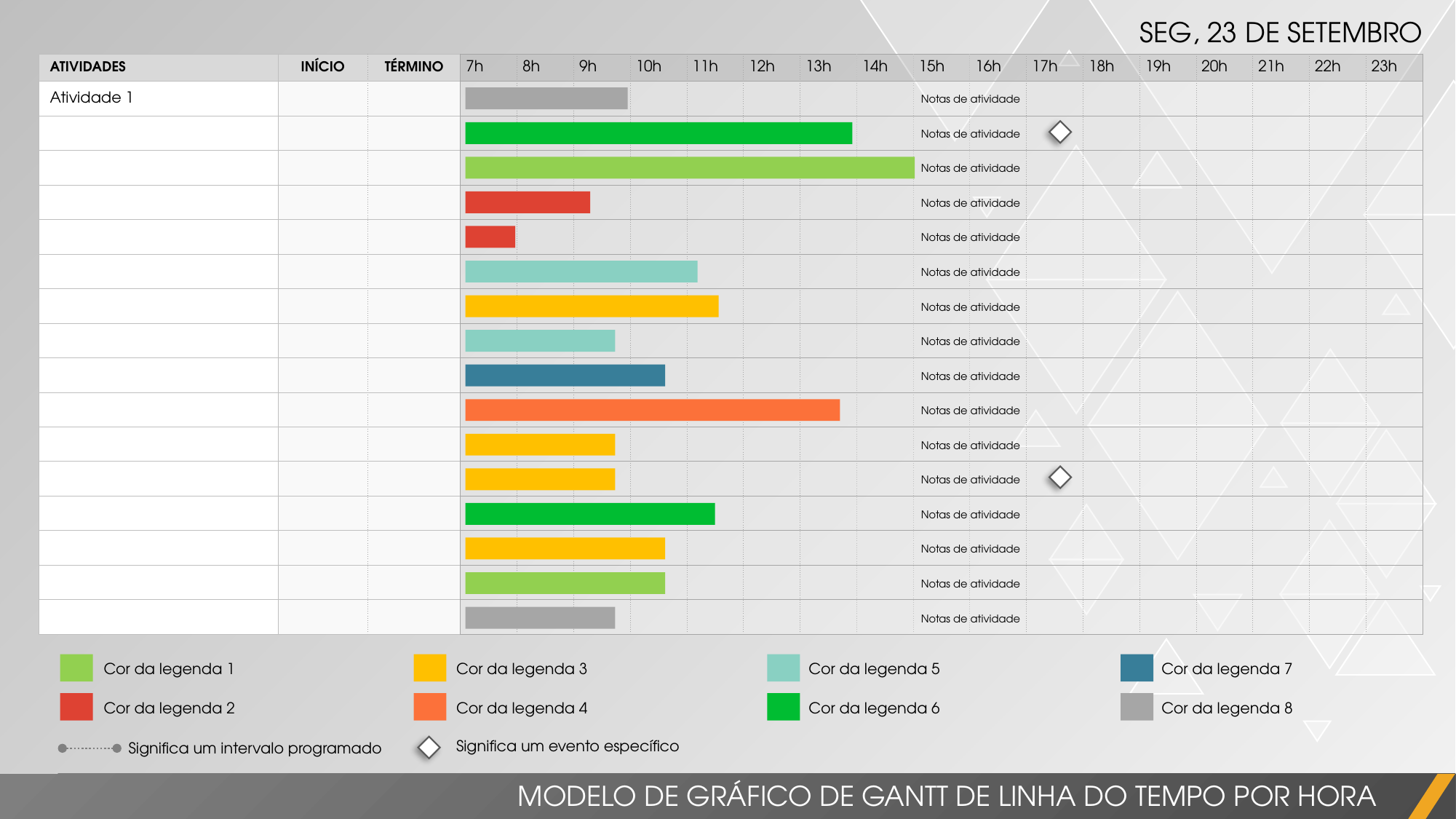

SEG, 23 DE SETEMBRO
| ATIVIDADES | INÍCIO | TÉRMINO | 7h | 8h | 9h | 10h | 11h | 12h | 13h | 14h | 15h | 16h | 17h | 18h | 19h | 20h | 21h | 22h | 23h |
| --- | --- | --- | --- | --- | --- | --- | --- | --- | --- | --- | --- | --- | --- | --- | --- | --- | --- | --- | --- |
| Atividade 1 |  |  |  |  |  |  |  |  |  |  |  |  |  |  |  |  |  |  |  |
|  |  |  |  |  |  |  |  |  |  |  |  |  |  |  |  |  |  |  |  |
|  |  |  |  |  |  |  |  |  |  |  |  |  |  |  |  |  |  |  |  |
|  |  |  |  |  |  |  |  |  |  |  |  |  |  |  |  |  |  |  |  |
|  |  |  |  |  |  |  |  |  |  |  |  |  |  |  |  |  |  |  |  |
|  |  |  |  |  |  |  |  |  |  |  |  |  |  |  |  |  |  |  |  |
|  |  |  |  |  |  |  |  |  |  |  |  |  |  |  |  |  |  |  |  |
|  |  |  |  |  |  |  |  |  |  |  |  |  |  |  |  |  |  |  |  |
|  |  |  |  |  |  |  |  |  |  |  |  |  |  |  |  |  |  |  |  |
|  |  |  |  |  |  |  |  |  |  |  |  |  |  |  |  |  |  |  |  |
|  |  |  |  |  |  |  |  |  |  |  |  |  |  |  |  |  |  |  |  |
|  |  |  |  |  |  |  |  |  |  |  |  |  |  |  |  |  |  |  |  |
|  |  |  |  |  |  |  |  |  |  |  |  |  |  |  |  |  |  |  |  |
|  |  |  |  |  |  |  |  |  |  |  |  |  |  |  |  |  |  |  |  |
|  |  |  |  |  |  |  |  |  |  |  |  |  |  |  |  |  |  |  |  |
|  |  |  |  |  |  |  |  |  |  |  |  |  |  |  |  |  |  |  |  |
Notas de atividade

Notas de atividade

Notas de atividade

Notas de atividade

Notas de atividade

Notas de atividade

Notas de atividade

Notas de atividade

Notas de atividade

Notas de atividade

Notas de atividade

Notas de atividade

Notas de atividade

Notas de atividade

Notas de atividade

Notas de atividade

Cor da legenda 7
Cor da legenda 5
Cor da legenda 3

Cor da legenda 1

Cor da legenda 8
Cor da legenda 6
Cor da legenda 4

Cor da legenda 2

Significa um evento específico
Significa um intervalo programado

MODELO DE GRÁFICO DE GANTT DE LINHA DO TEMPO POR HORA